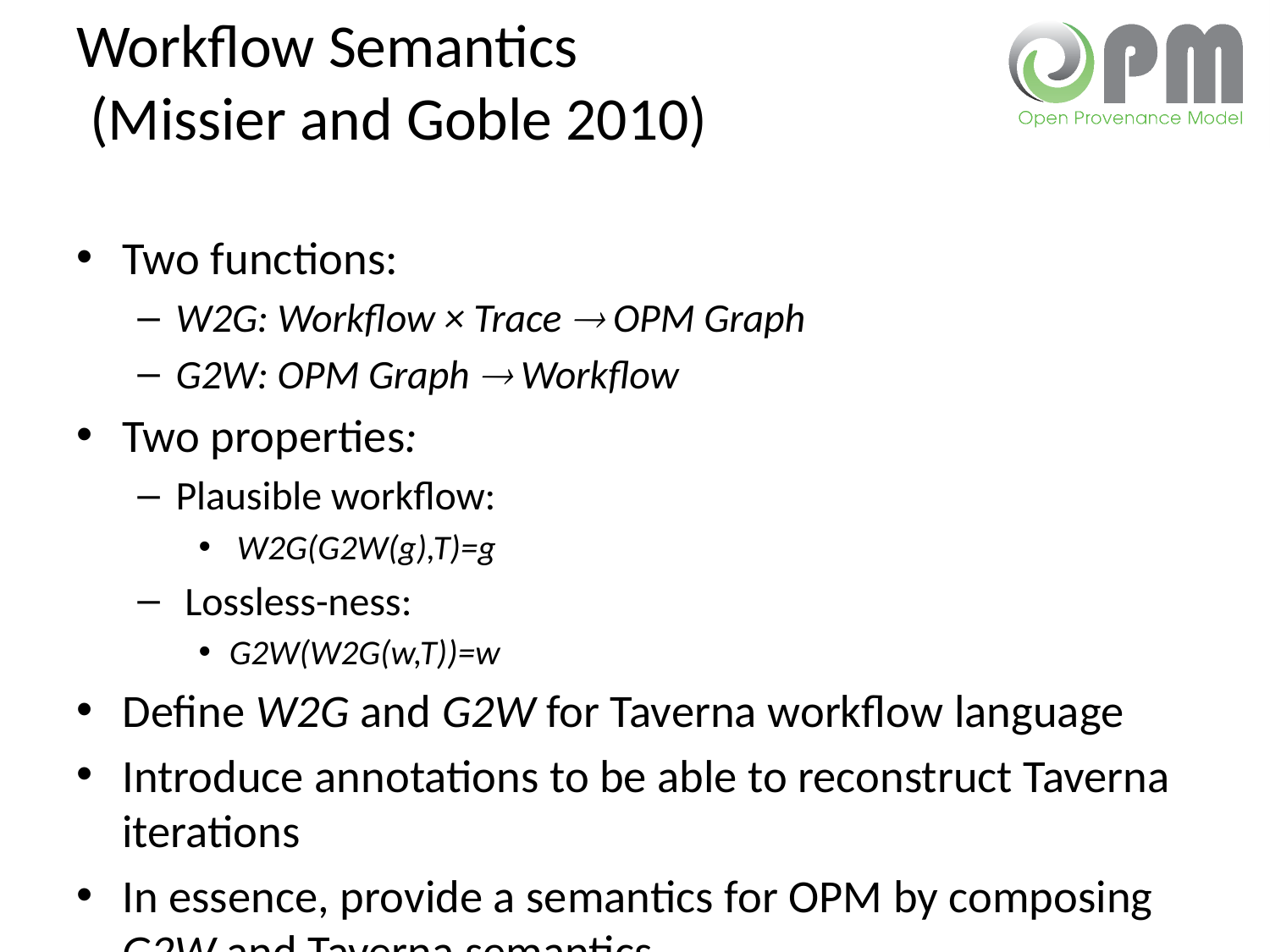

# Workflow Semantics (Missier and Goble 2010)
Two functions:
W2G: Workflow × Trace → OPM Graph
G2W: OPM Graph → Workflow
Two properties:
Plausible workflow:
 W2G(G2W(g),T)=g
 Lossless-ness:
G2W(W2G(w,T))=w
Define W2G and G2W for Taverna workflow language
Introduce annotations to be able to reconstruct Taverna iterations
In essence, provide a semantics for OPM by composing G2W and Taverna semantics